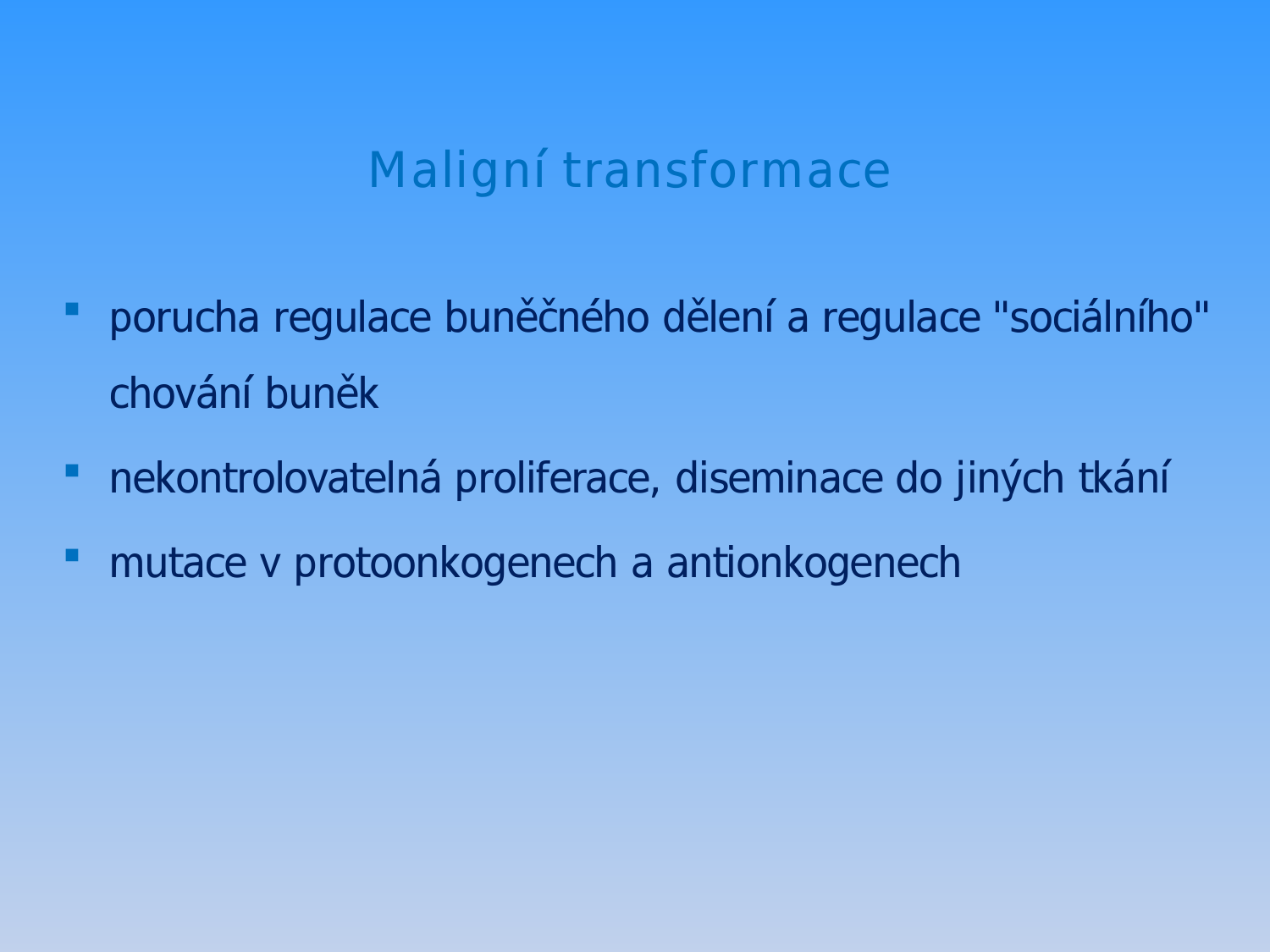

# Maligní transformace
porucha regulace buněčného dělení a regulace "sociálního" chování buněk
nekontrolovatelná proliferace, diseminace do jiných tkání
mutace v protoonkogenech a antionkogenech